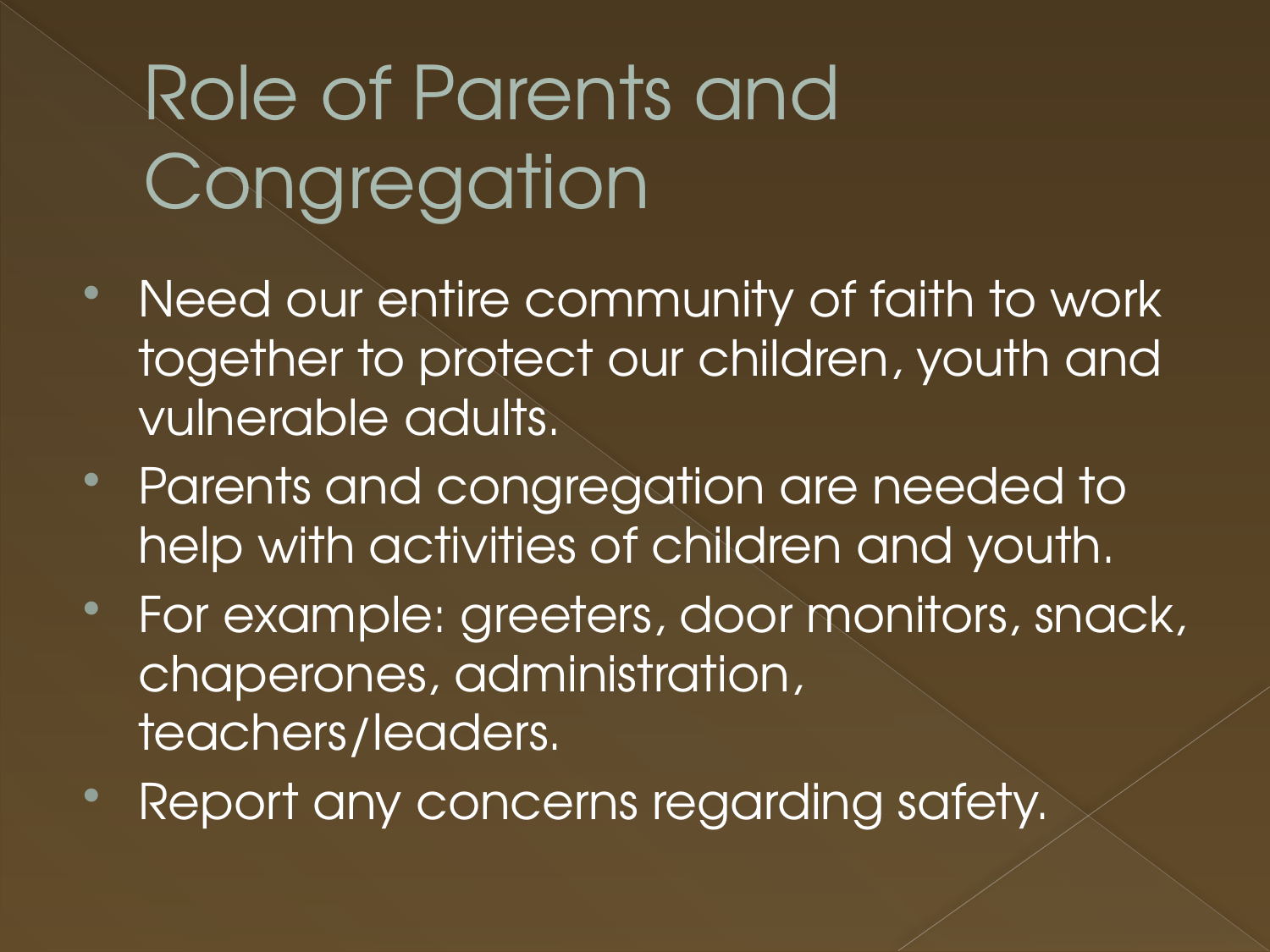

# Role of Parents and Congregation
Need our entire community of faith to work together to protect our children, youth and vulnerable adults.
Parents and congregation are needed to help with activities of children and youth.
For example: greeters, door monitors, snack, chaperones, administration, teachers/leaders.
Report any concerns regarding safety.